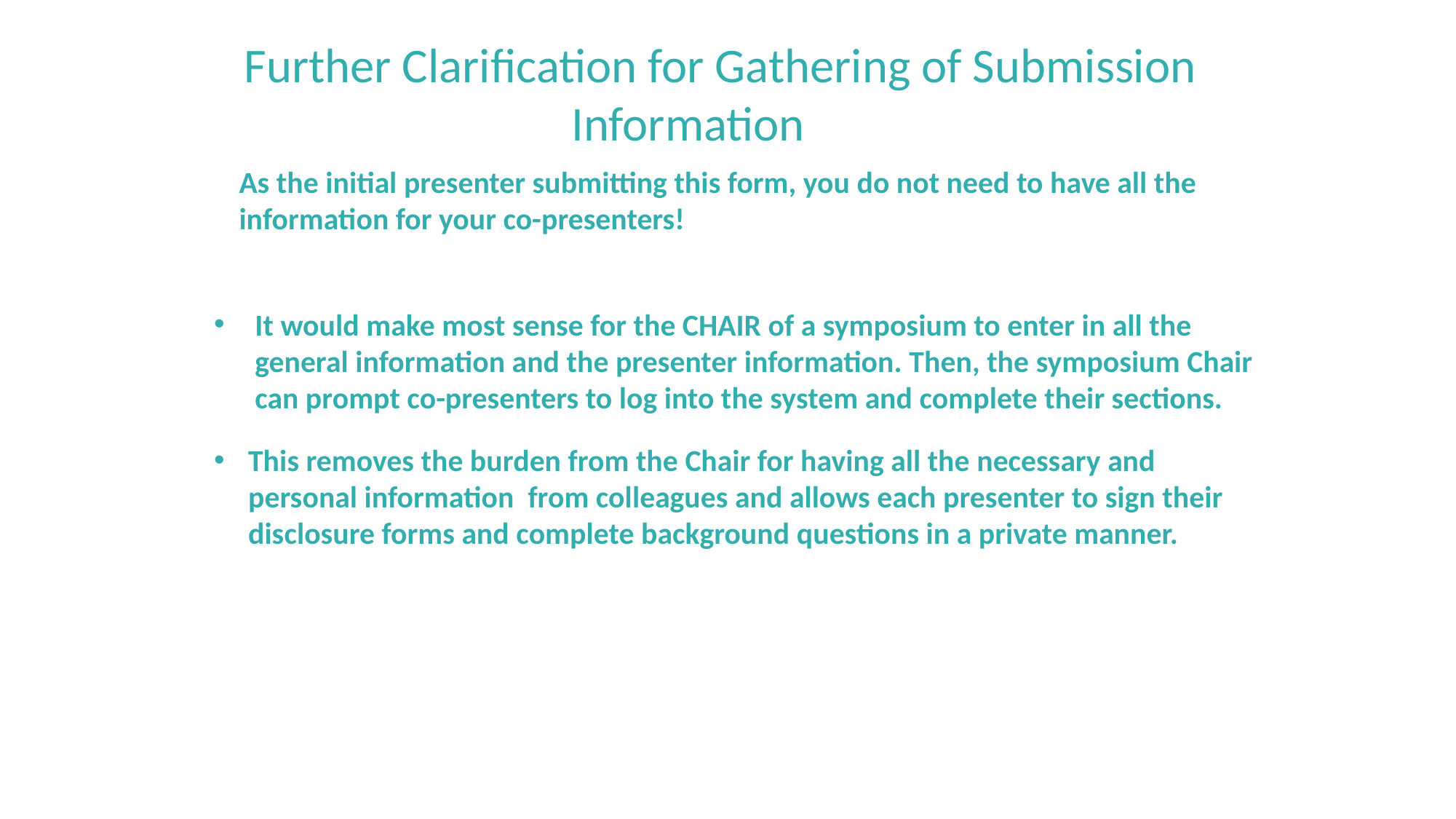

Further Clarification for Gathering of Submission 					Information
As the initial presenter submitting this form, you do not need to have all the information for your co-presenters!
It would make most sense for the CHAIR of a symposium to enter in all the general information and the presenter information. Then, the symposium Chair can prompt co-presenters to log into the system and complete their sections.
This removes the burden from the Chair for having all the necessary and personal information  from colleagues and allows each presenter to sign their disclosure forms and complete background questions in a private manner.